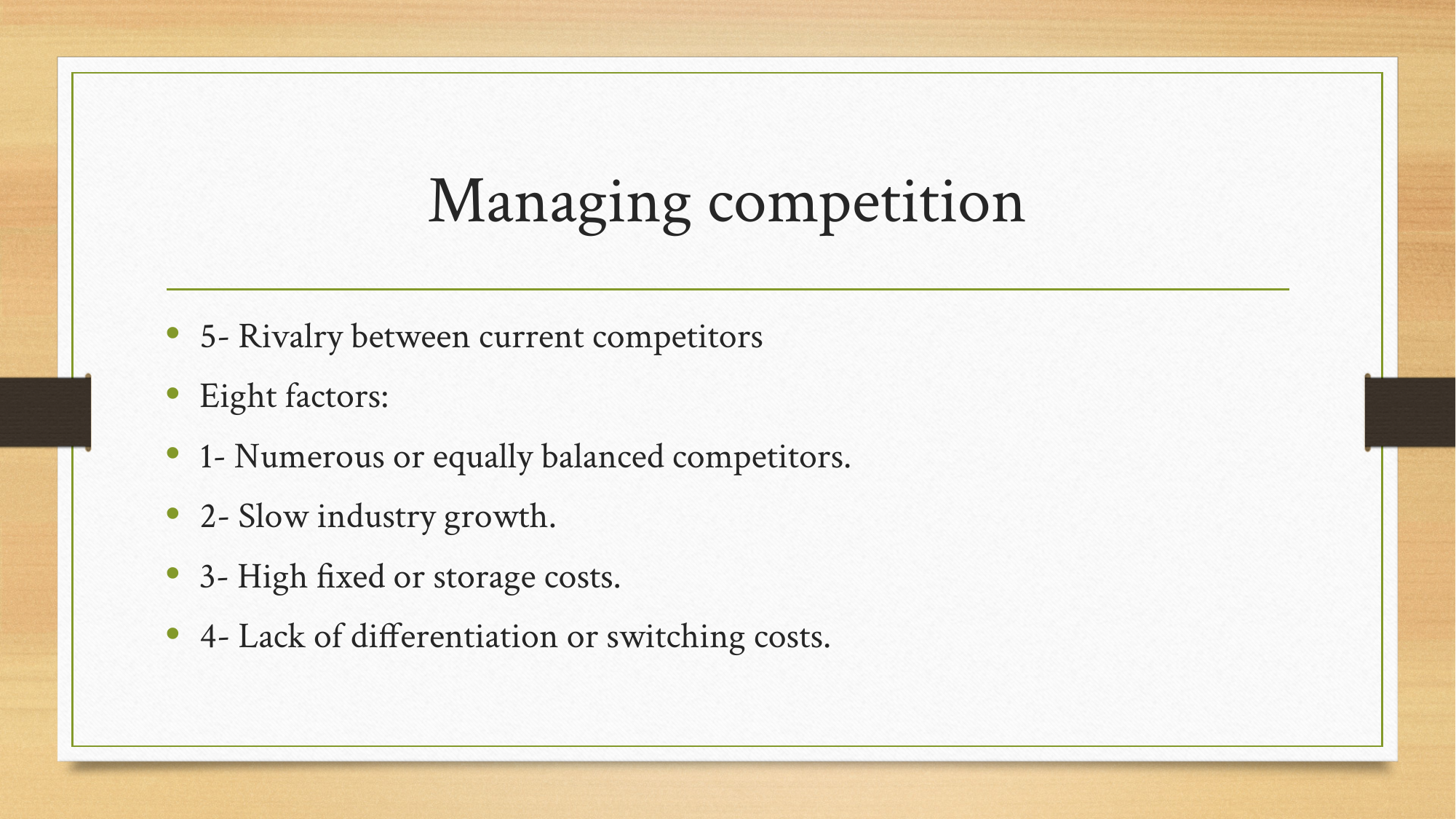

# Managing competition
5- Rivalry between current competitors
Eight factors:
1- Numerous or equally balanced competitors.
2- Slow industry growth.
3- High fixed or storage costs.
4- Lack of differentiation or switching costs.